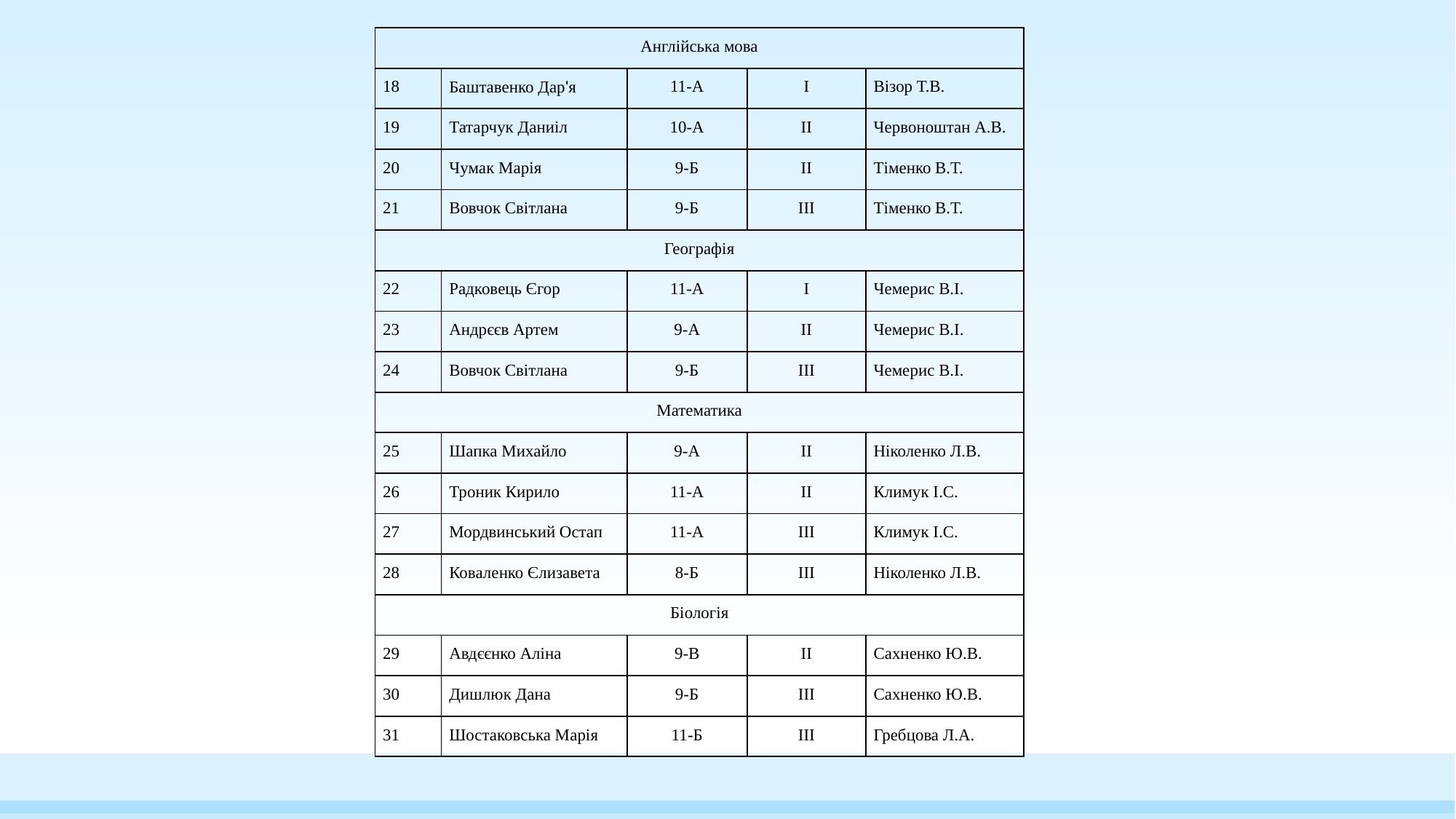

| Англійська мова |  |  |  |  |
| --- | --- | --- | --- | --- |
| 18 | Баштавенко Дар'я | 11-А | І | Візор Т.В. |
| 19 | Татарчук Даниіл | 10-А | ІІ | Червоноштан А.В. |
| 20 | Чумак Марія | 9-Б | ІІ | Тіменко В.Т. |
| 21 | Вовчок Світлана | 9-Б | ІІІ | Тіменко В.Т. |
| Географія |  |  |  |  |
| 22 | Радковець Єгор | 11-А | І | Чемерис В.І. |
| 23 | Андрєєв Артем | 9-А | ІІ | Чемерис В.І. |
| 24 | Вовчок Світлана | 9-Б | ІІІ | Чемерис В.І. |
| Математика |  |  |  |  |
| 25 | Шапка Михайло | 9-А | ІІ | Ніколенко Л.В. |
| 26 | Троник Кирило | 11-А | ІІ | Климук І.С. |
| 27 | Мордвинський Остап | 11-А | ІІІ | Климук І.С. |
| 28 | Коваленко Єлизавета | 8-Б | ІІІ | Ніколенко Л.В. |
| Біологія |  |  |  |  |
| 29 | Авдєєнко Аліна | 9-В | ІІ | Сахненко Ю.В. |
| 30 | Дишлюк Дана | 9-Б | ІІІ | Сахненко Ю.В. |
| 31 | Шостаковська Марія | 11-Б | ІІІ | Гребцова Л.А. |